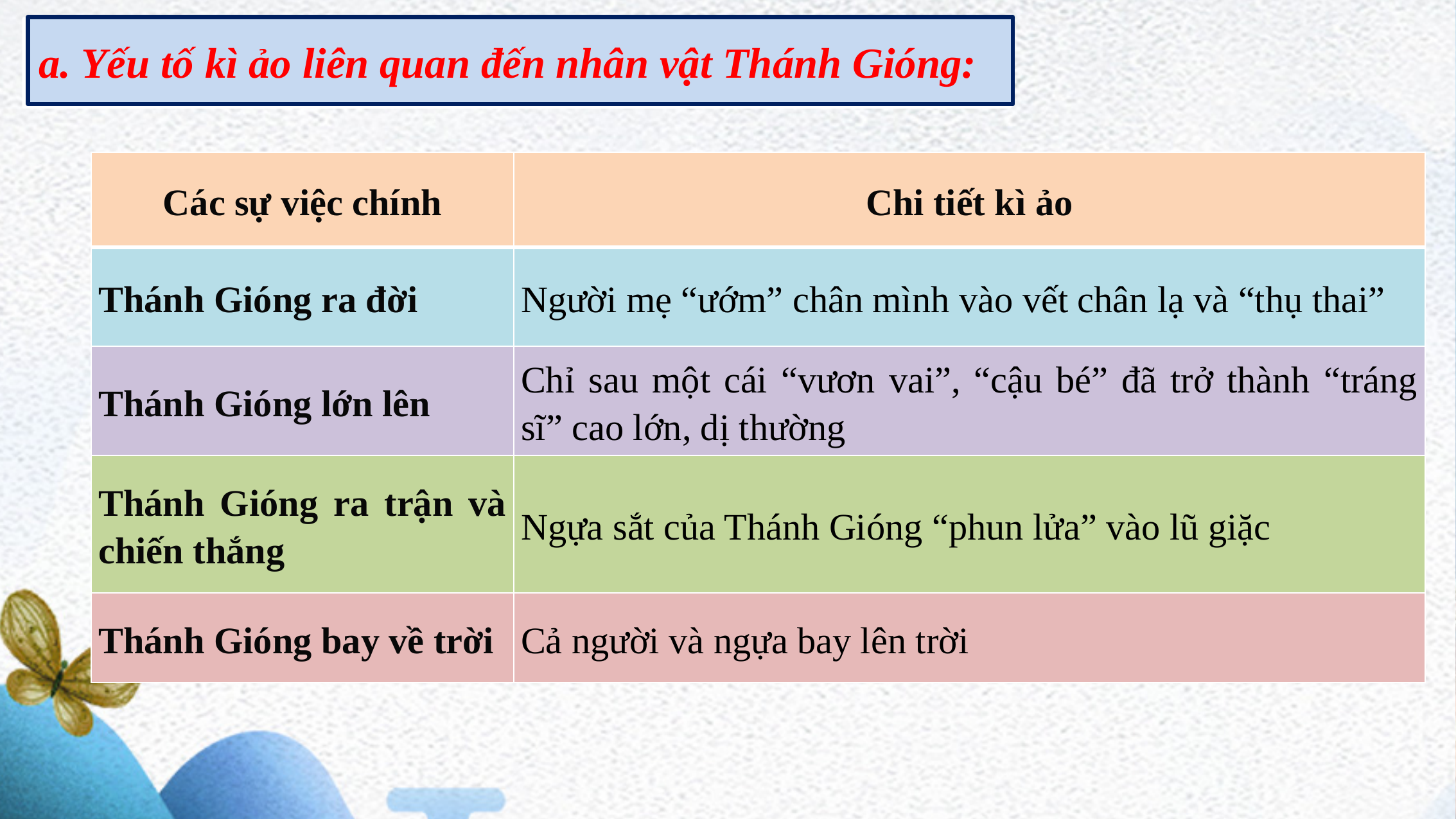

a. Yếu tố kì ảo liên quan đến nhân vật Thánh Gióng:
| Các sự việc chính | Chi tiết kì ảo |
| --- | --- |
| Thánh Gióng ra đời | Người mẹ “ướm” chân mình vào vết chân lạ và “thụ thai” |
| Thánh Gióng lớn lên | Chỉ sau một cái “vươn vai”, “cậu bé” đã trở thành “tráng sĩ” cao lớn, dị thường |
| Thánh Gióng ra trận và chiến thắng | Ngựa sắt của Thánh Gióng “phun lửa” vào lũ giặc |
| Thánh Gióng bay về trời | Cả người và ngựa bay lên trời |